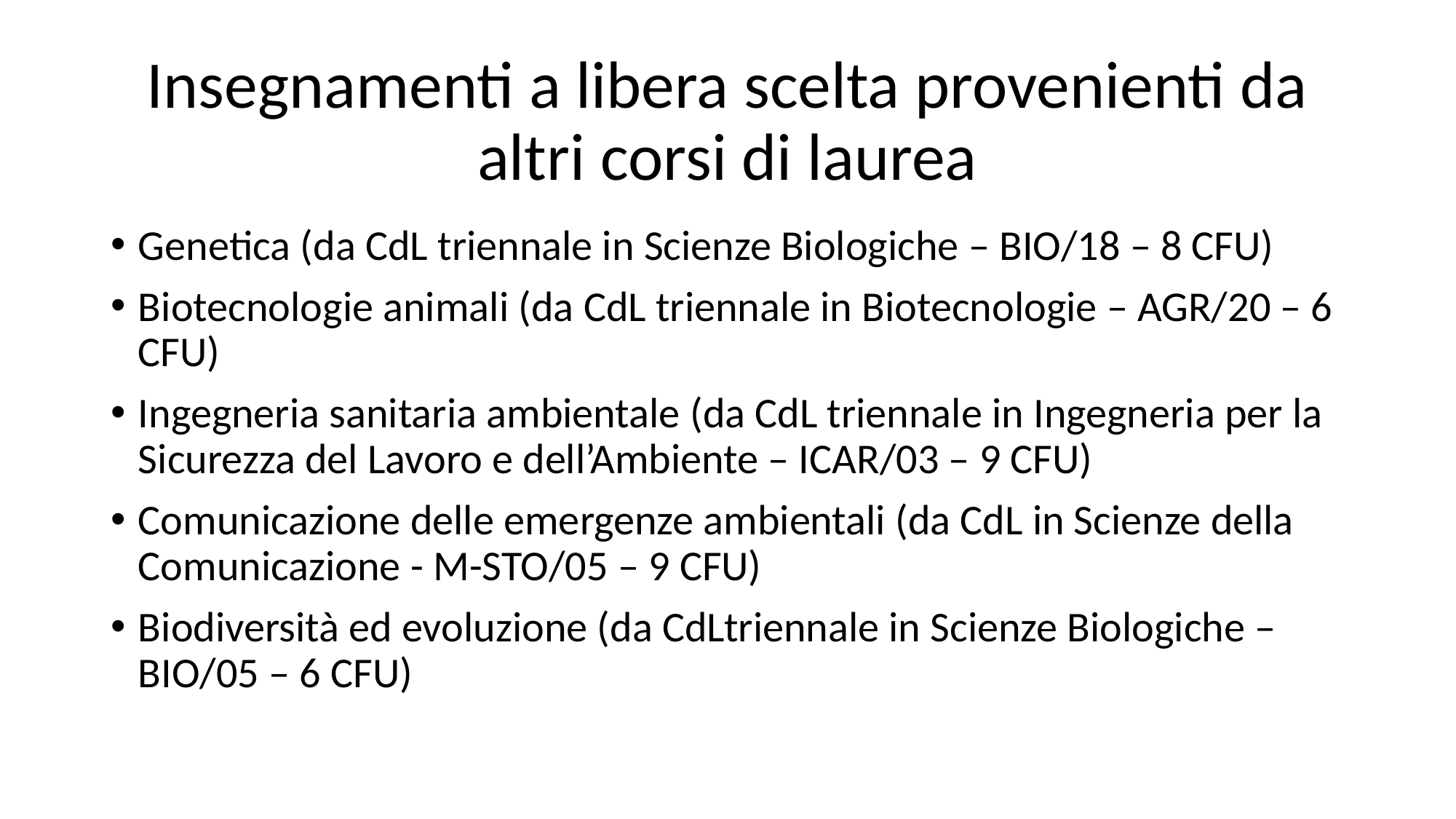

# Insegnamenti a libera scelta provenienti da altri corsi di laurea
Genetica (da CdL triennale in Scienze Biologiche – BIO/18 – 8 CFU)
Biotecnologie animali (da CdL triennale in Biotecnologie – AGR/20 – 6 CFU)
Ingegneria sanitaria ambientale (da CdL triennale in Ingegneria per la Sicurezza del Lavoro e dell’Ambiente – ICAR/03 – 9 CFU)
Comunicazione delle emergenze ambientali (da CdL in Scienze della Comunicazione - M-STO/05 – 9 CFU)
Biodiversità ed evoluzione (da CdLtriennale in Scienze Biologiche – BIO/05 – 6 CFU)